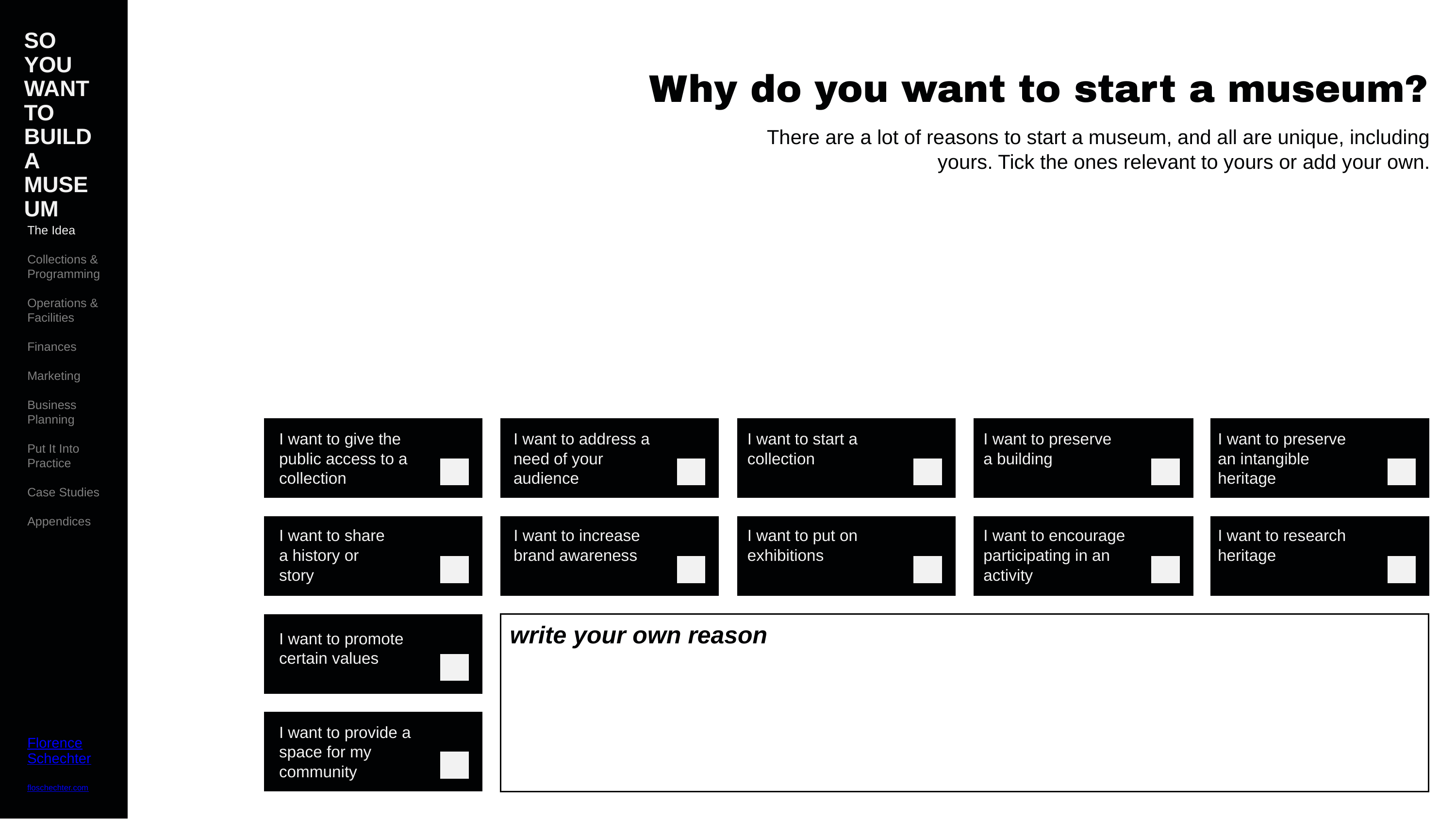

SO YOU WANT TO BUILD A MUSEUM
The Idea

Collections & Programming

Operations & Facilities

Finances

Marketing

Business Planning

Put It Into Practice

Case Studies

Appendices

Florence
Schechter

floschechter.com
Why do you want to start a museum?
There are a lot of reasons to start a museum, and all are unique, including yours. Tick the ones relevant to yours or add your own.

I want to give the public access to a collection
I want to address a need of your audience
I want to start a collection
I want to preserve a building
I want to preserve an intangible heritage

I want to share a history or story
I want to increase brand awareness
I want to put on exhibitions
I want to encourage participating in an activity
I want to research heritage

write your own reason
I want to promote certain values

I want to provide a space for my community